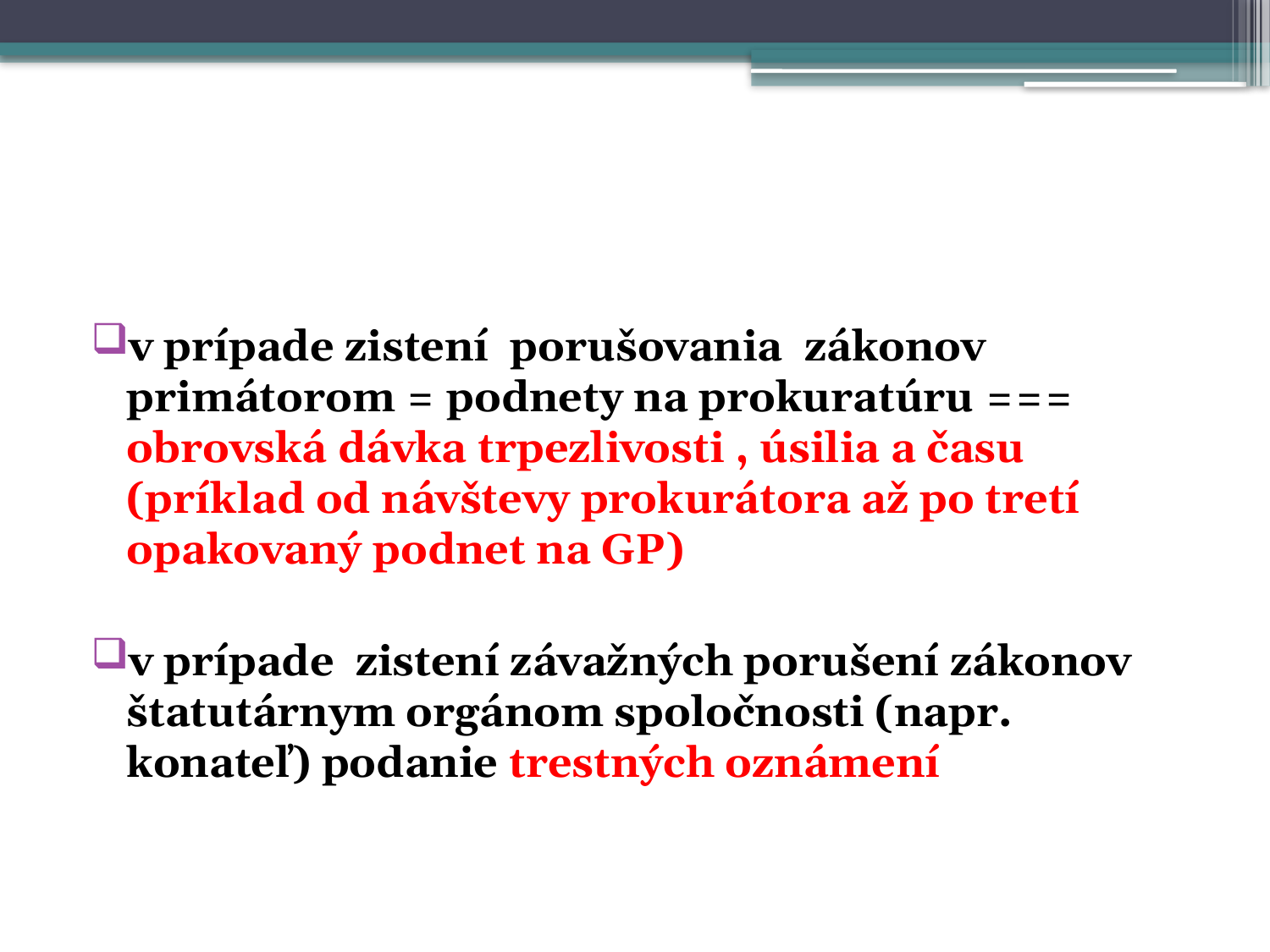

#
v prípade zistení  porušovania  zákonov  primátorom = podnety na prokuratúru === obrovská dávka trpezlivosti , úsilia a času (príklad od návštevy prokurátora až po tretí opakovaný podnet na GP)

v prípade  zistení závažných porušení zákonov štatutárnym orgánom spoločnosti (napr. konateľ) podanie trestných oznámení